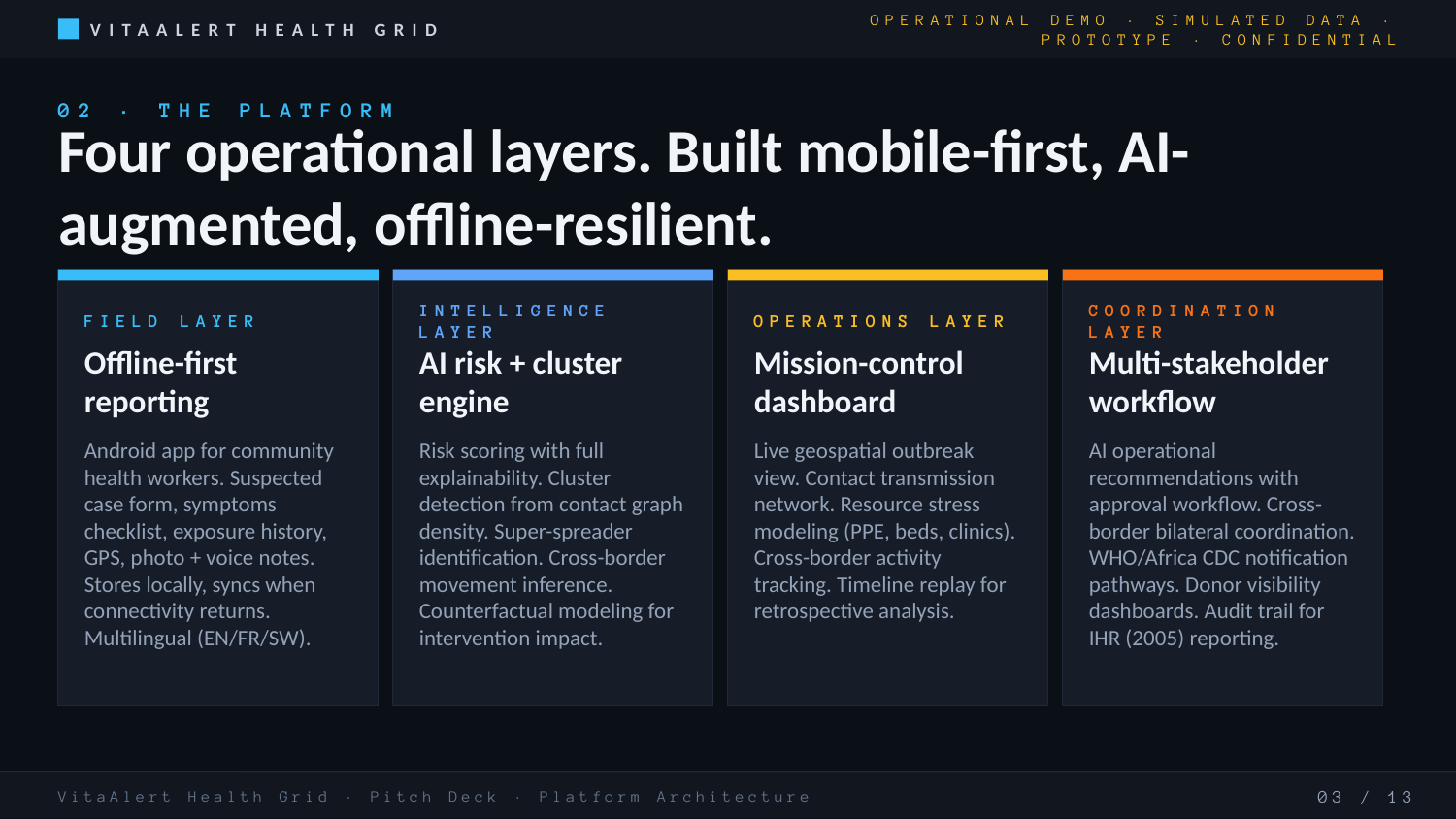

VITAALERT HEALTH GRID
OPERATIONAL DEMO · SIMULATED DATA · PROTOTYPE · CONFIDENTIAL

02 · THE PLATFORM
Four operational layers. Built mobile-first, AI-augmented, offline-resilient.

FIELD LAYER
INTELLIGENCE LAYER
OPERATIONS LAYER
COORDINATION LAYER
Offline-first reporting
AI risk + cluster engine
Mission-control dashboard
Multi-stakeholder workflow
Android app for community health workers. Suspected case form, symptoms checklist, exposure history, GPS, photo + voice notes. Stores locally, syncs when connectivity returns. Multilingual (EN/FR/SW).
Risk scoring with full explainability. Cluster detection from contact graph density. Super-spreader identification. Cross-border movement inference. Counterfactual modeling for intervention impact.
Live geospatial outbreak view. Contact transmission network. Resource stress modeling (PPE, beds, clinics). Cross-border activity tracking. Timeline replay for retrospective analysis.
AI operational recommendations with approval workflow. Cross-border bilateral coordination. WHO/Africa CDC notification pathways. Donor visibility dashboards. Audit trail for IHR (2005) reporting.

VitaAlert Health Grid · Pitch Deck · Platform Architecture
03 / 13